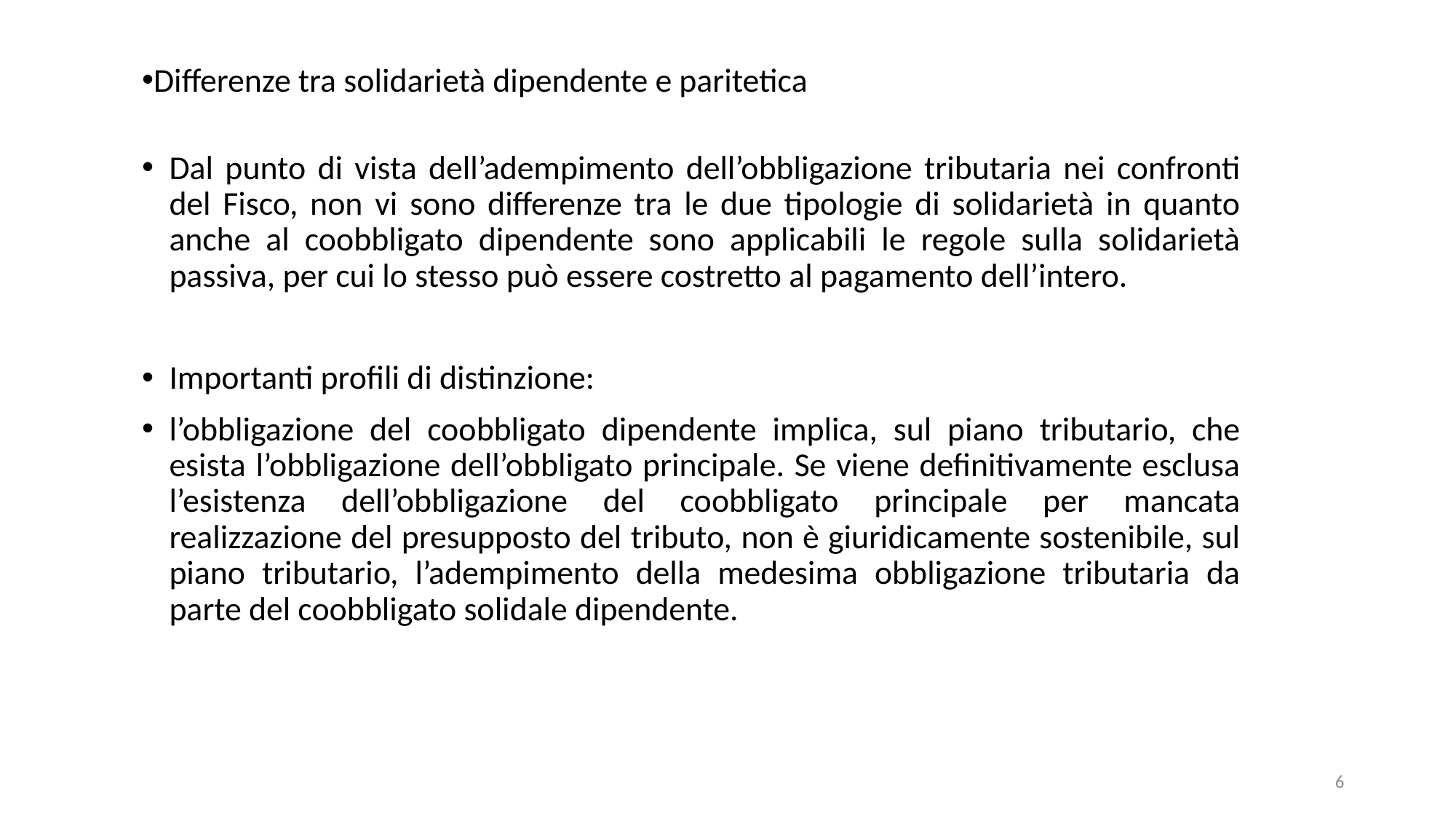

Differenze tra solidarietà dipendente e paritetica

Dal punto di vista dell’adempimento dell’obbligazione tributaria nei confronti del Fisco, non vi sono differenze tra le due tipologie di solidarietà in quanto anche al coobbligato dipendente sono applicabili le regole sulla solidarietà passiva, per cui lo stesso può essere costretto al pagamento dell’intero.

Importanti profili di distinzione:
l’obbligazione del coobbligato dipendente implica, sul piano tributario, che esista l’obbligazione dell’obbligato principale. Se viene definitivamente esclusa l’esistenza dell’obbligazione del coobbligato principale per mancata realizzazione del presupposto del tributo, non è giuridicamente sostenibile, sul piano tributario, l’adempimento della medesima obbligazione tributaria da parte del coobbligato solidale dipendente.

6